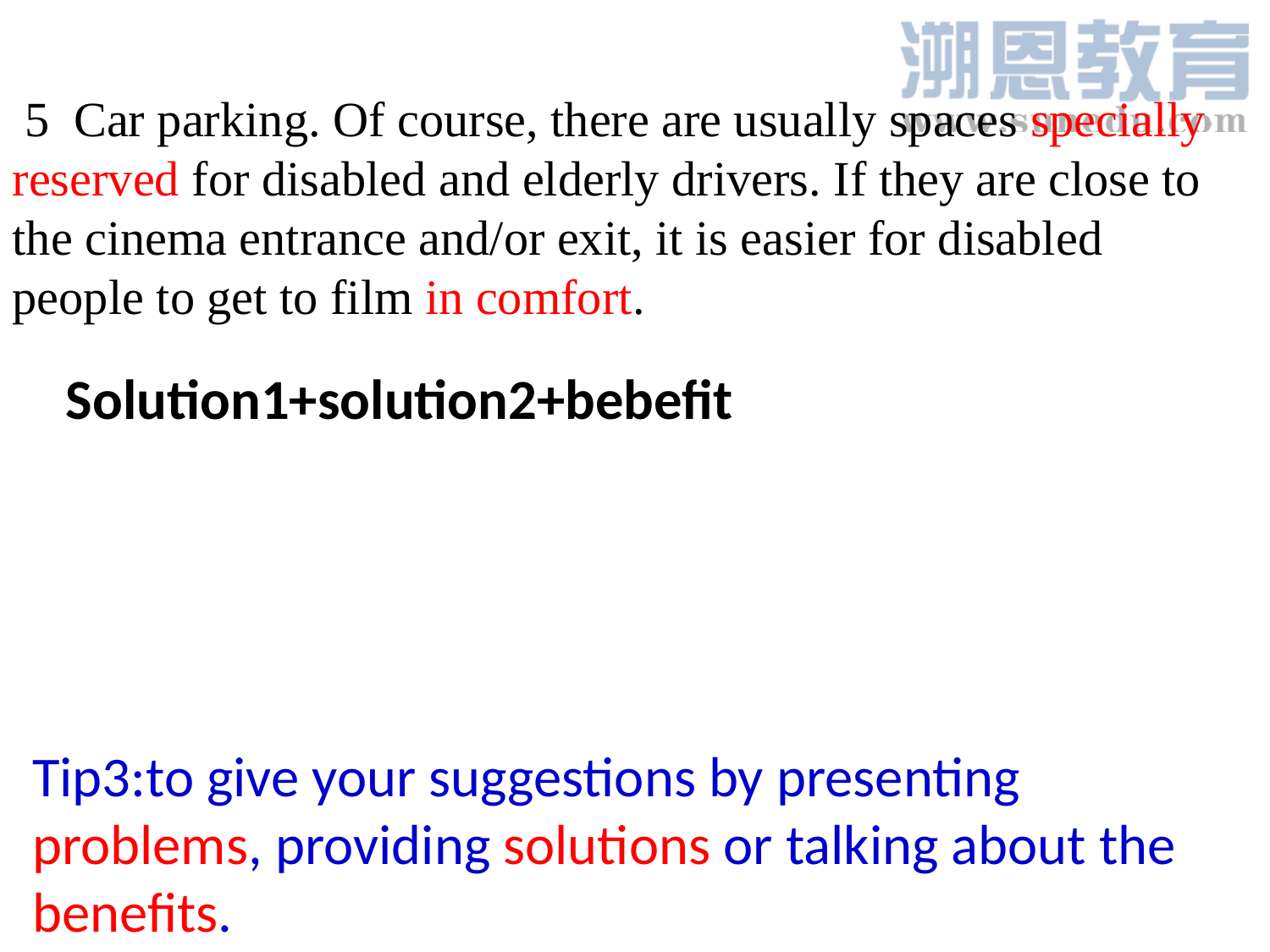

5  Car parking. Of course, there are usually spaces specially reserved for disabled and elderly drivers. If they are close to the cinema entrance and/or exit, it is easier for disabled people to get to film in comfort.
Solution1+solution2+bebefit
Tip3:to give your suggestions by presenting problems, providing solutions or talking about the benefits.